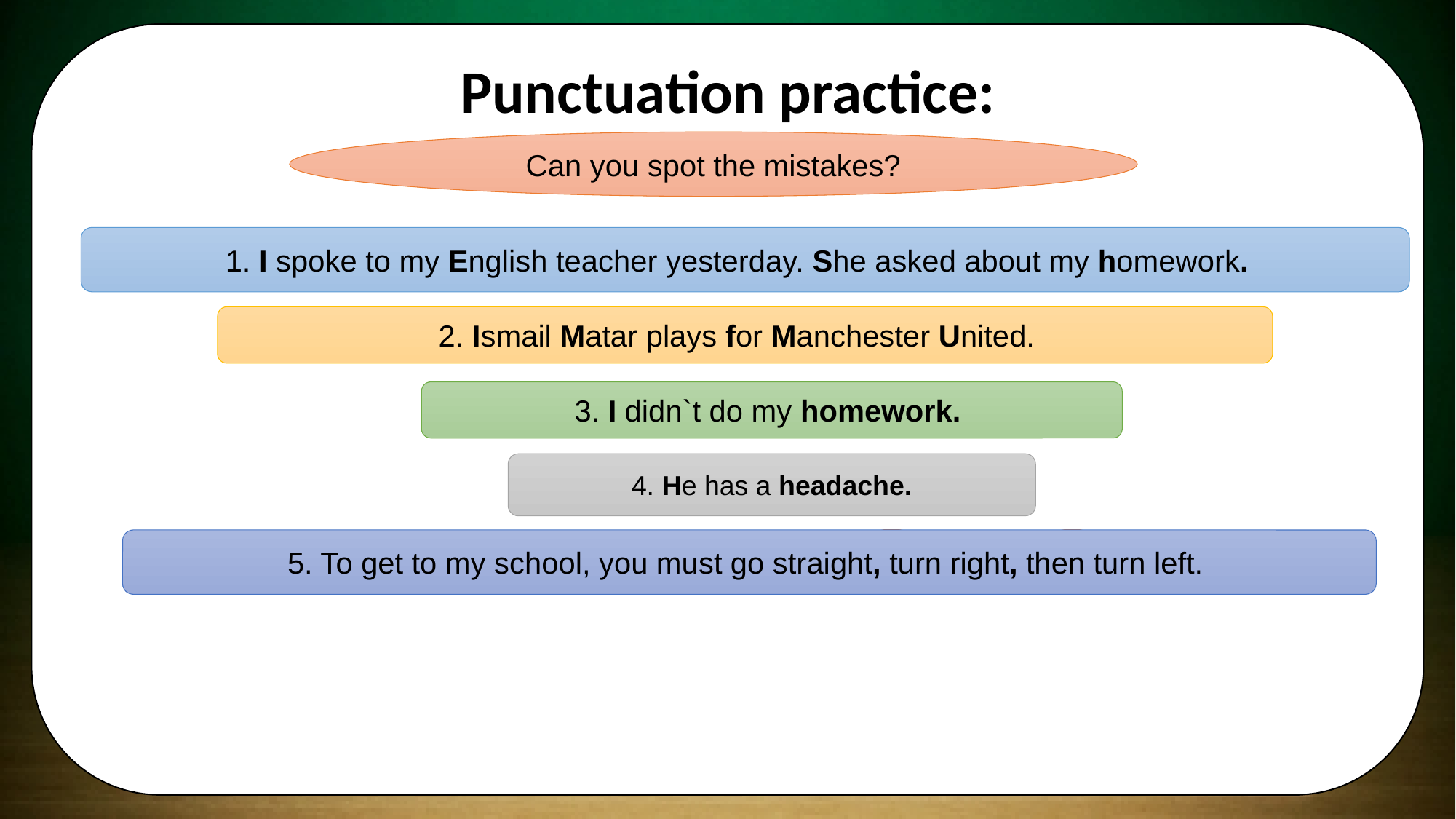

i spoke to my english teacher yesterday. she asked about my Homework

2. ismail matar plays For manchester united.

3. i didn`t do my home work

4. he has a head ache

5. To get to my school, you must go straight turn right then turn left.
Punctuation practice:
Can you spot the mistakes?
1. I spoke to my English teacher yesterday. She asked about my homework.

2. Ismail Matar plays for Manchester United.

3. I didn`t do my homework.

4. He has a headache.

5. To get to my school, you must go straight, turn right, then turn left.